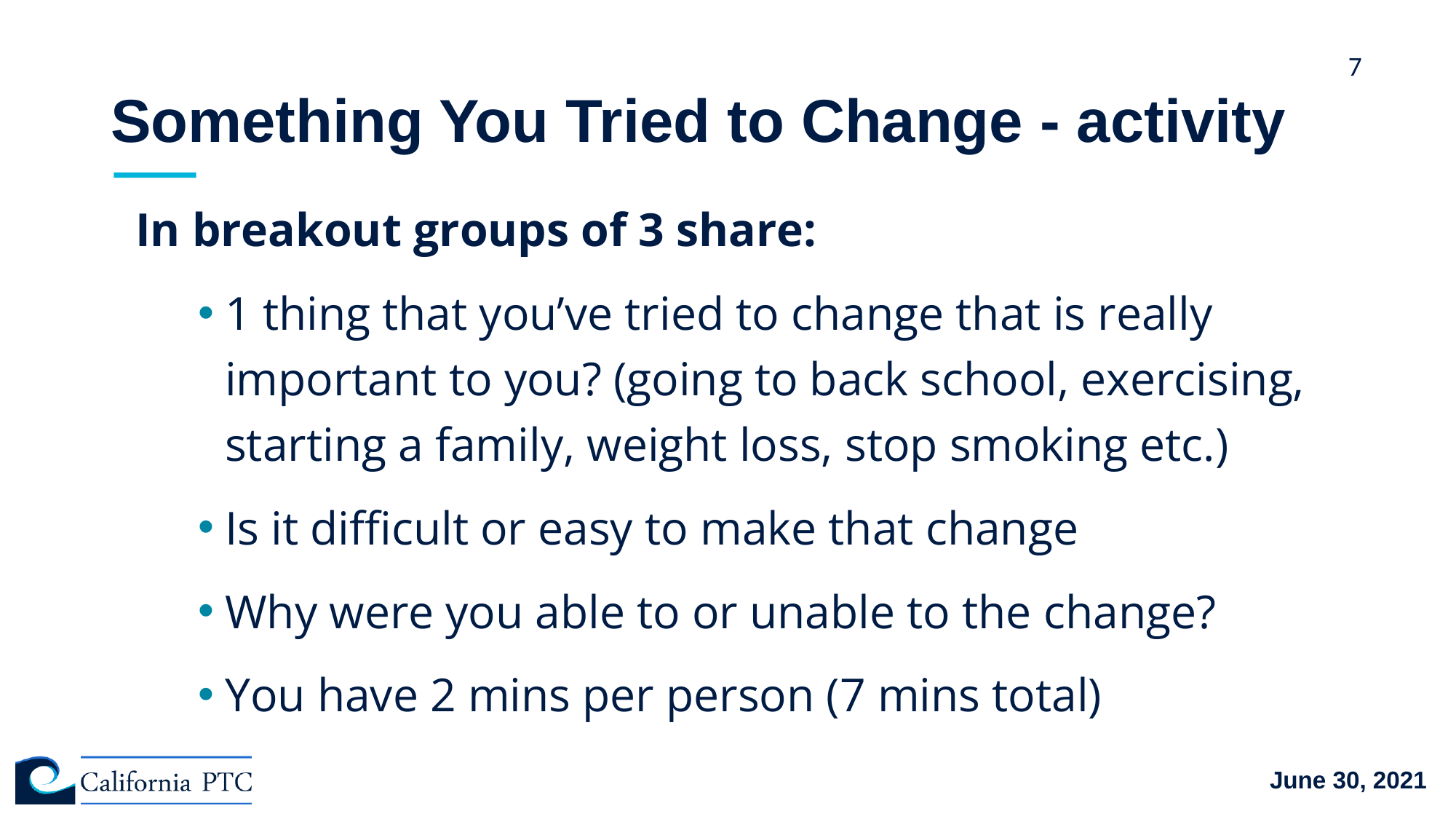

# Something You Tried to Change - activity
7
In breakout groups of 3 share:
1 thing that you’ve tried to change that is really important to you? (going to back school, exercising, starting a family, weight loss, stop smoking etc.)
Is it difficult or easy to make that change
Why were you able to or unable to the change?
You have 2 mins per person (7 mins total)
June 30, 2021